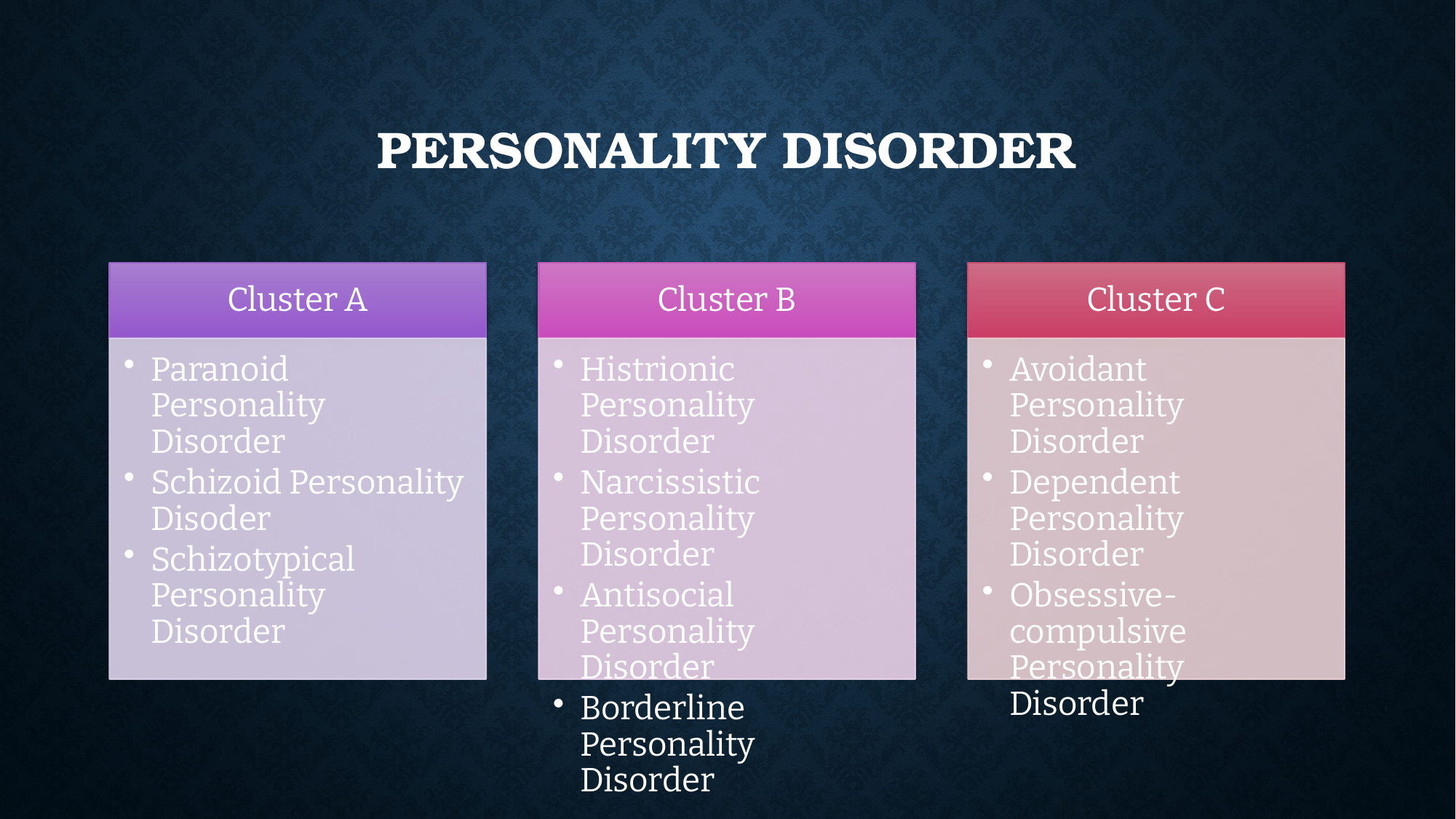

# Personality disorder
Cluster A
Paranoid Personality Disorder
Schizoid Personality Disoder
Schizotypical Personality Disorder
Cluster B
Histrionic Personality Disorder
Narcissistic Personality Disorder
Antisocial Personality Disorder
Borderline Personality Disorder
Cluster C
Avoidant Personality Disorder
Dependent Personality Disorder
Obsessive-compulsive Personality Disorder